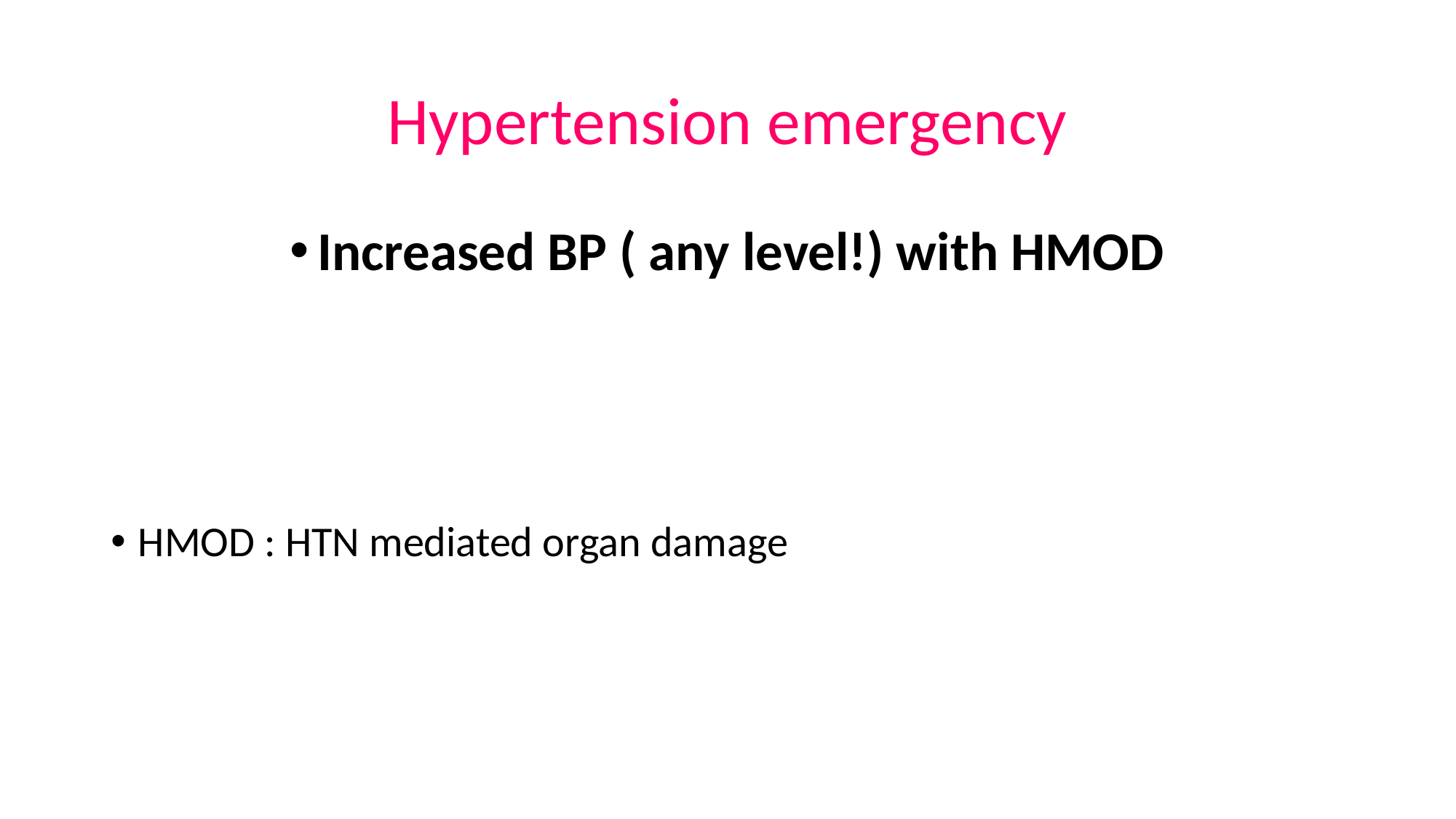

# Hypertension emergency
Increased BP ( any level!) with HMOD

HMOD : HTN mediated organ damage